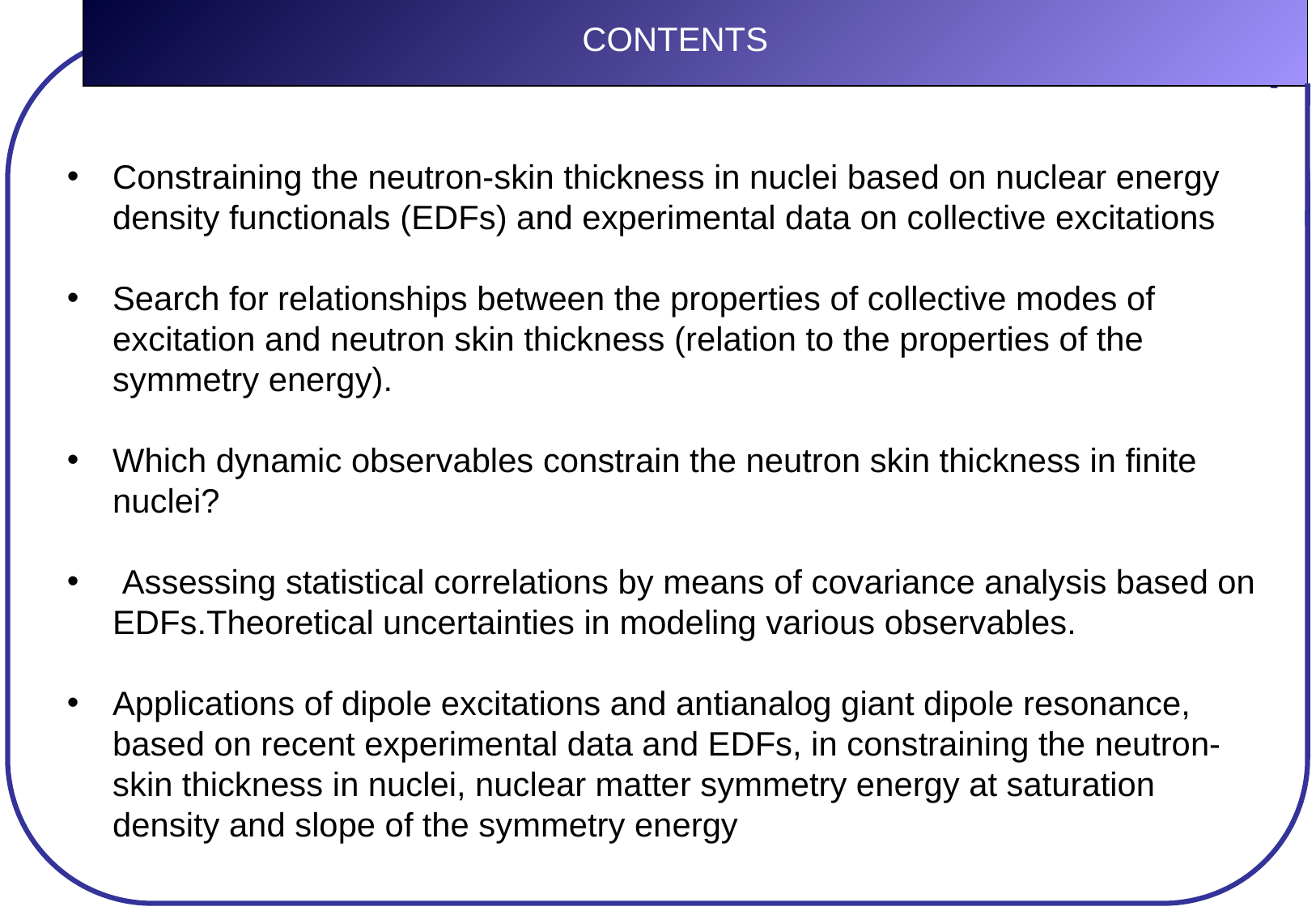

CONTENTS
Constraining the neutron-skin thickness in nuclei based on nuclear energy density functionals (EDFs) and experimental data on collective excitations

Search for relationships between the properties of collective modes of excitation and neutron skin thickness (relation to the properties of the symmetry energy).

Which dynamic observables constrain the neutron skin thickness in finite nuclei?

 Assessing statistical correlations by means of covariance analysis based on EDFs.Theoretical uncertainties in modeling various observables.

Applications of dipole excitations and antianalog giant dipole resonance, based on recent experimental data and EDFs, in constraining the neutron-skin thickness in nuclei, nuclear matter symmetry energy at saturation density and slope of the symmetry energy